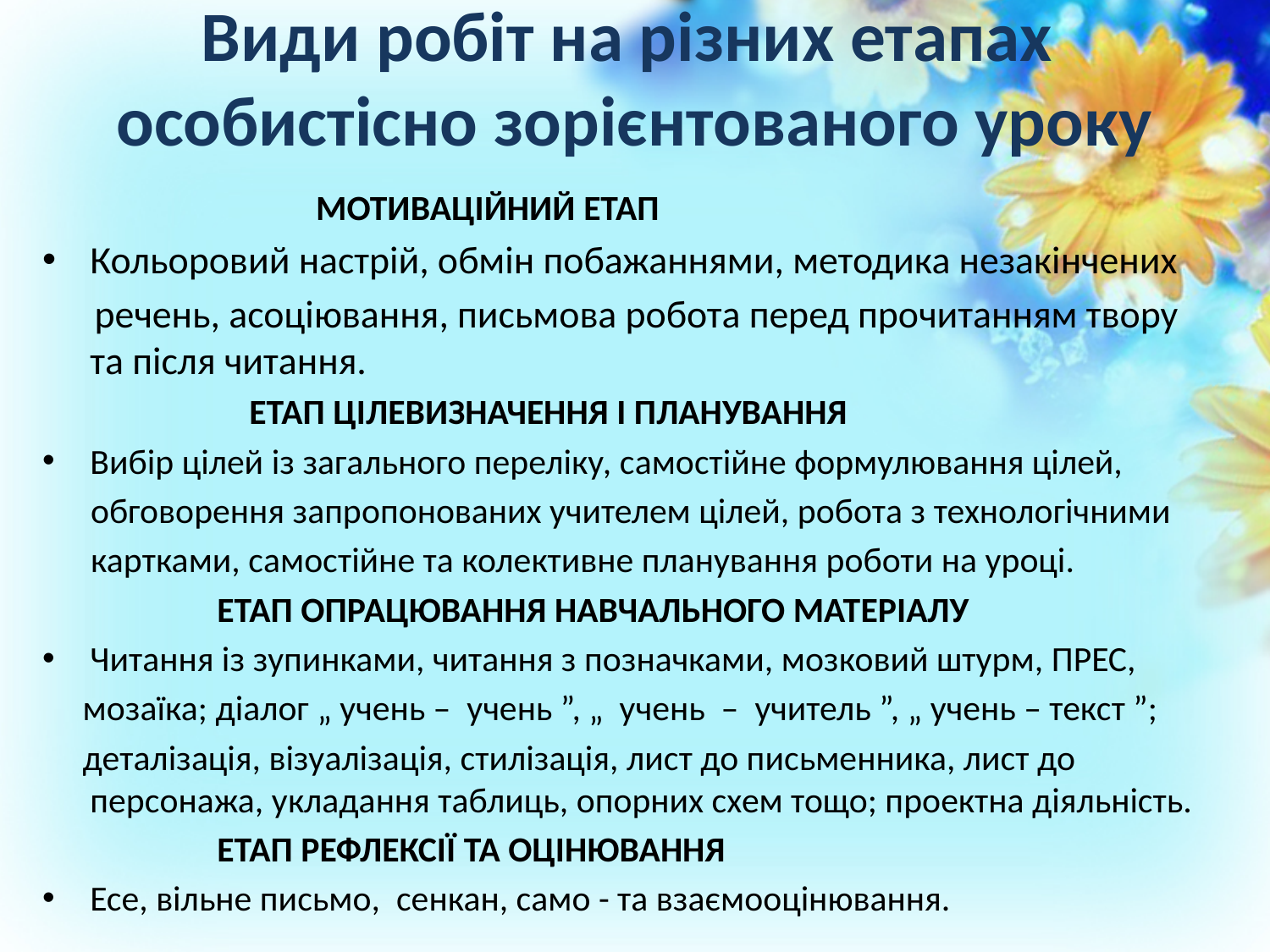

# Види робіт на різних етапах особистісно зорієнтованого уроку
                                  МОТИВАЦІЙНИЙ ЕТАП
Кольоровий настрій, обмін побажаннями, методика незакінчених
      речень, асоціювання, письмова робота перед прочитанням твору  та після читання.
         	    ЕТАП ЦІЛЕВИЗНАЧЕННЯ І ПЛАНУВАННЯ
Вибір цілей із загального переліку, самостійне формулювання цілей,
      обговорення запропонованих учителем цілей, робота з технологічними
      картками, самостійне та колективне планування роботи на уроці.
      	ЕТАП ОПРАЦЮВАННЯ НАВЧАЛЬНОГО МАТЕРІАЛУ
Читання із зупинками, читання з позначками, мозковий штурм, ПРЕС,
     мозаїка; діалог „ учень –  учень ”, „  учень  –  учитель ”, „ учень – текст ”;
     деталізація, візуалізація, стилізація, лист до письменника, лист до персонажа, укладання таблиць, опорних схем тощо; проектна діяльність.
        	ЕТАП РЕФЛЕКСІЇ ТА ОЦІНЮВАННЯ
Есе, вільне письмо,  сенкан, само - та взаємооцінювання.